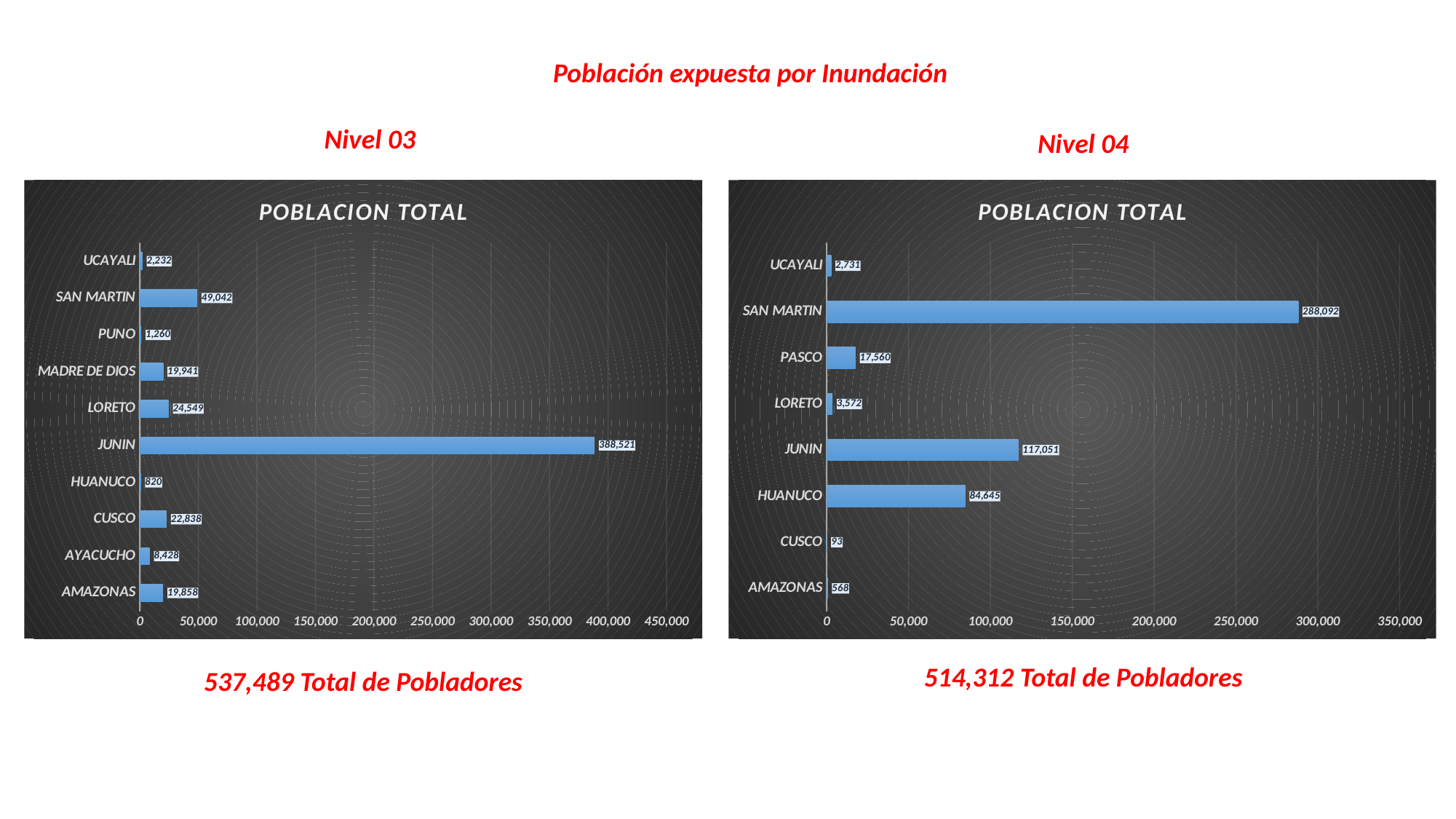

Población expuesta por Inundación
Nivel 03
Nivel 04

### Chart: POBLACION TOTAL

| Category | POBLACION TOTAL |
|---|---|
| AMAZONAS | 19858.0 |
| AYACUCHO | 8428.0 |
| CUSCO | 22838.0 |
| HUANUCO | 820.0 |
| JUNIN | 388521.0 |
| LORETO | 24549.0 |
| MADRE DE DIOS | 19941.0 |
| PUNO | 1260.0 |
| SAN MARTIN | 49042.0 |
| UCAYALI | 2232.0 |

### Chart: POBLACION TOTAL

| Category | POBLACION TOTAL |
|---|---|
| AMAZONAS | 568.0 |
| CUSCO | 93.0 |
| HUANUCO | 84645.0 |
| JUNIN | 117051.0 |
| LORETO | 3572.0 |
| PASCO | 17560.0 |
| SAN MARTIN | 288092.0 |
| UCAYALI | 2731.0 |
514,312 Total de Pobladores
537,489 Total de Pobladores